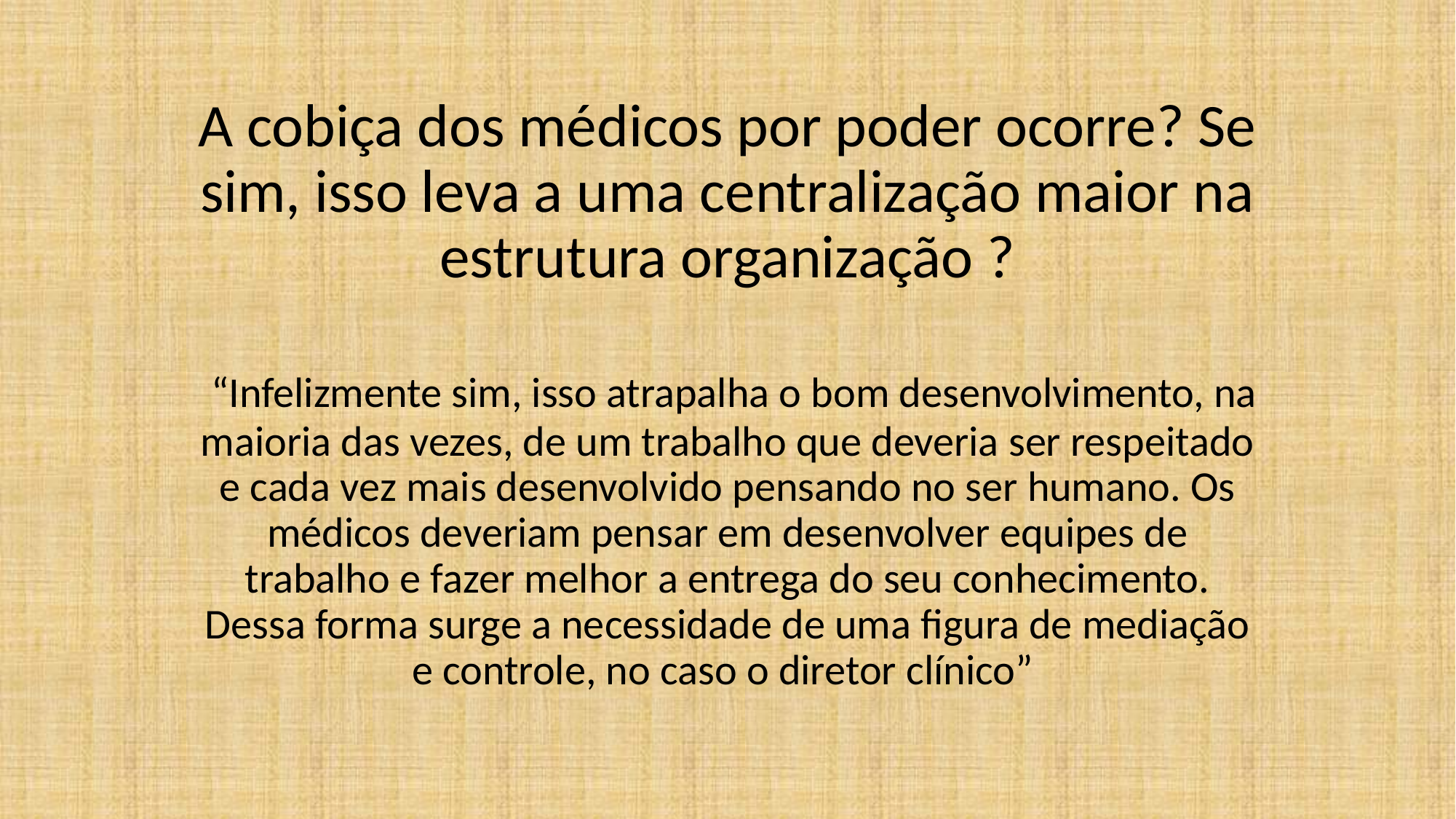

# A cobiça dos médicos por poder ocorre? Se sim, isso leva a uma centralização maior na estrutura organização ?
 “Infelizmente sim, isso atrapalha o bom desenvolvimento, na maioria das vezes, de um trabalho que deveria ser respeitado e cada vez mais desenvolvido pensando no ser humano. Os médicos deveriam pensar em desenvolver equipes de trabalho e fazer melhor a entrega do seu conhecimento. Dessa forma surge a necessidade de uma figura de mediação e controle, no caso o diretor clínico”